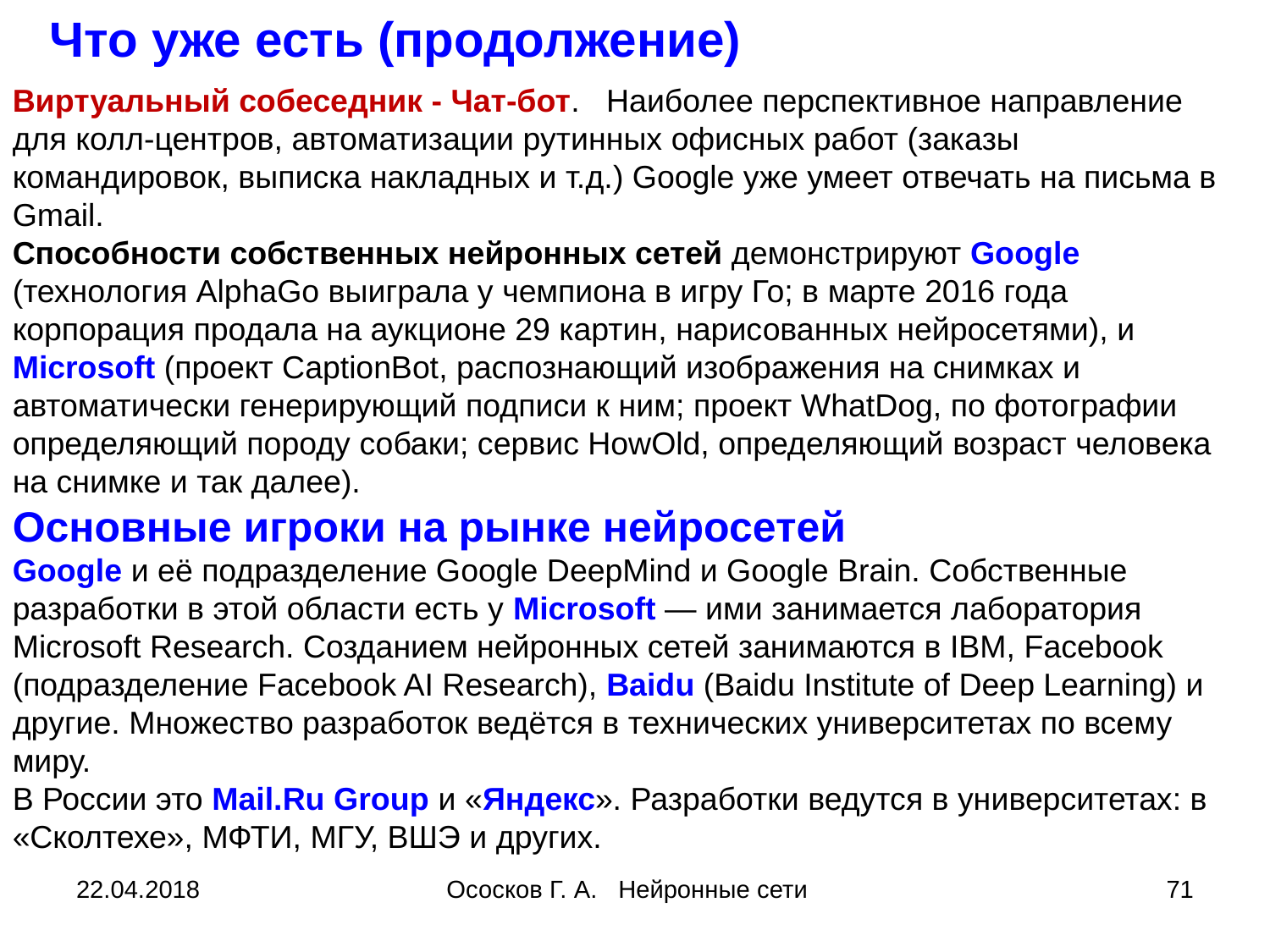

Что уже есть (продолжение)
Виртуальный собеседник - Чат‑бот.   Наиболее перспективное направление для колл-центров, автоматизации рутинных офисных работ (заказы командировок, выписка накладных и т.д.) Google уже умеет отвечать на письма в Gmail.
Способности собственных нейронных сетей демонстрируют Google
(технология AlphaGo выиграла у чемпиона в игру Го; в марте 2016 года корпорация продала на аукционе 29 картин, нарисованных нейросетями), и Microsoft (проект CaptionBot, распознающий изображения на снимках и автоматически генерирующий подписи к ним; проект WhatDog, по фотографии определяющий породу собаки; сервис HowOld, определяющий возраст человека на снимке и так далее).
Основные игроки на рынке нейросетей
Google и её подразделение Google DeepMind и Google Brain. Собственные разработки в этой области есть у Microsoft — ими занимается лаборатория Microsoft Research. Созданием нейронных сетей занимаются в IBM, Facebook (подразделение Facebook AI Research), Baidu (Baidu Institute of Deep Learning) и другие. Множество разработок ведётся в технических университетах по всему миру.
В России это Mail.Ru Group и «Яндекс». Разработки ведутся в университетах: в «Сколтехе», МФТИ, МГУ, ВШЭ и других.

22.04.2018
Ососков Г. А.   Нейронные сети
71